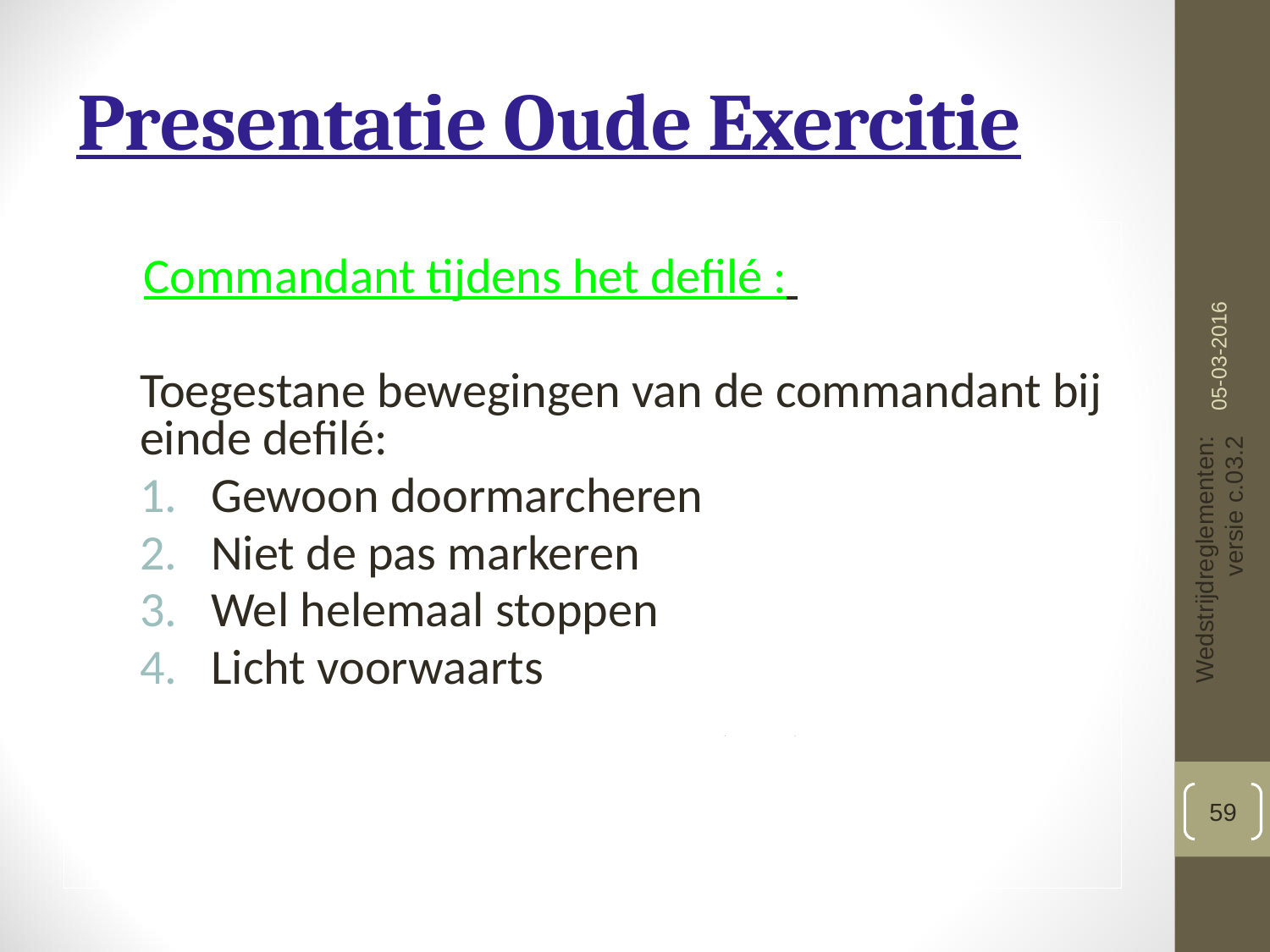

# Presentatie Oude Exercitie

      Commandant tijdens het defilé :

Toegestane bewegingen van de commandant bij einde defilé:
Gewoon doormarcheren
Niet de pas markeren
Wel helemaal stoppen
Licht voorwaarts

05-03-2016
Wedstrijdreglementen: versie c.03.2

59